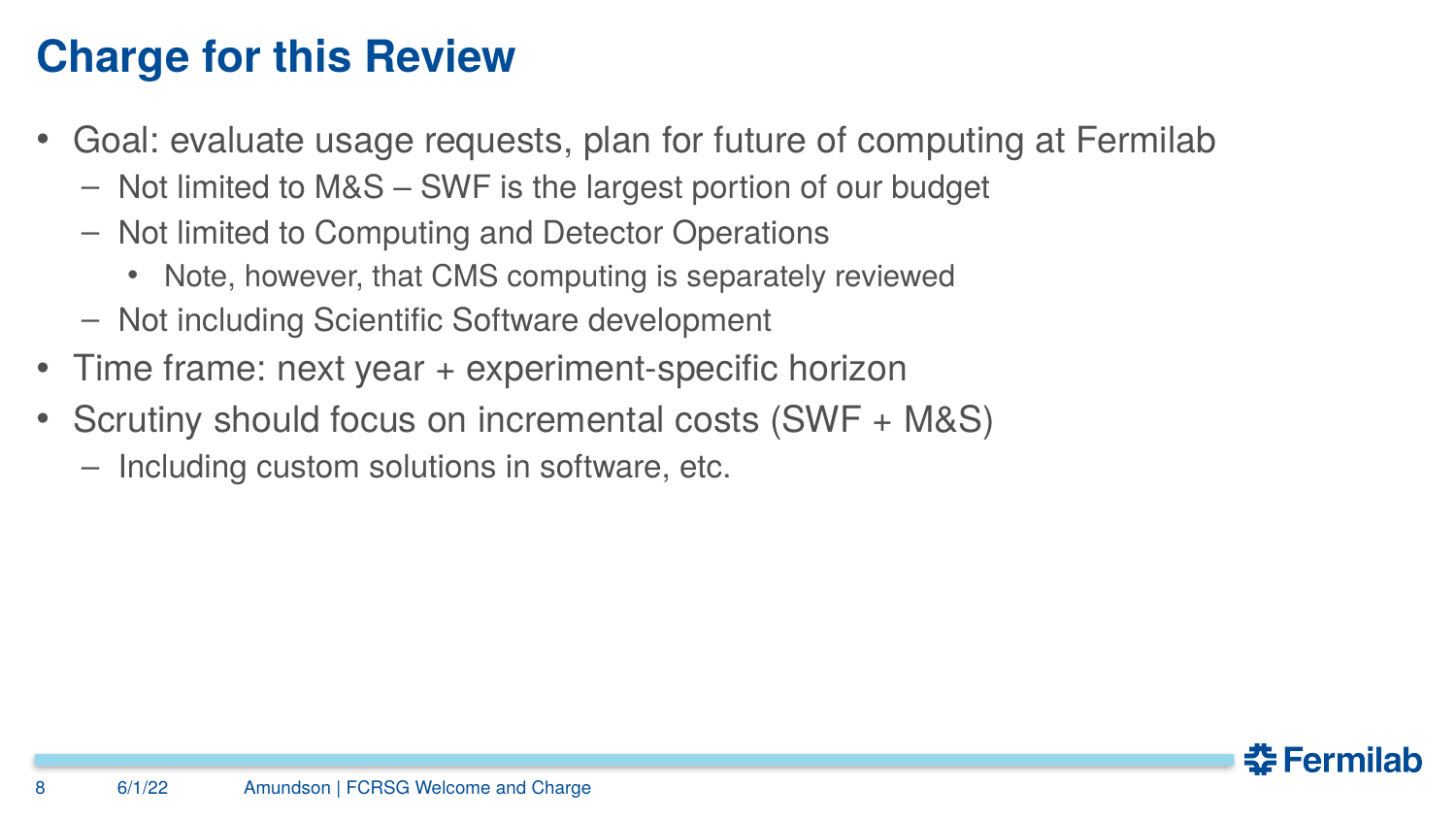

# Charge for this Review
Goal: evaluate usage requests, plan for future of computing at Fermilab
Not limited to M&S – SWF is the largest portion of our budget
Not limited to Computing and Detector Operations
Note, however, that CMS computing is separately reviewed
Not including Scientific Software development
Time frame: next year + experiment-specific horizon
Scrutiny should focus on incremental costs (SWF + M&S)
Including custom solutions in software, etc.

8
6/1/22
Amundson | FCRSG Welcome and Charge